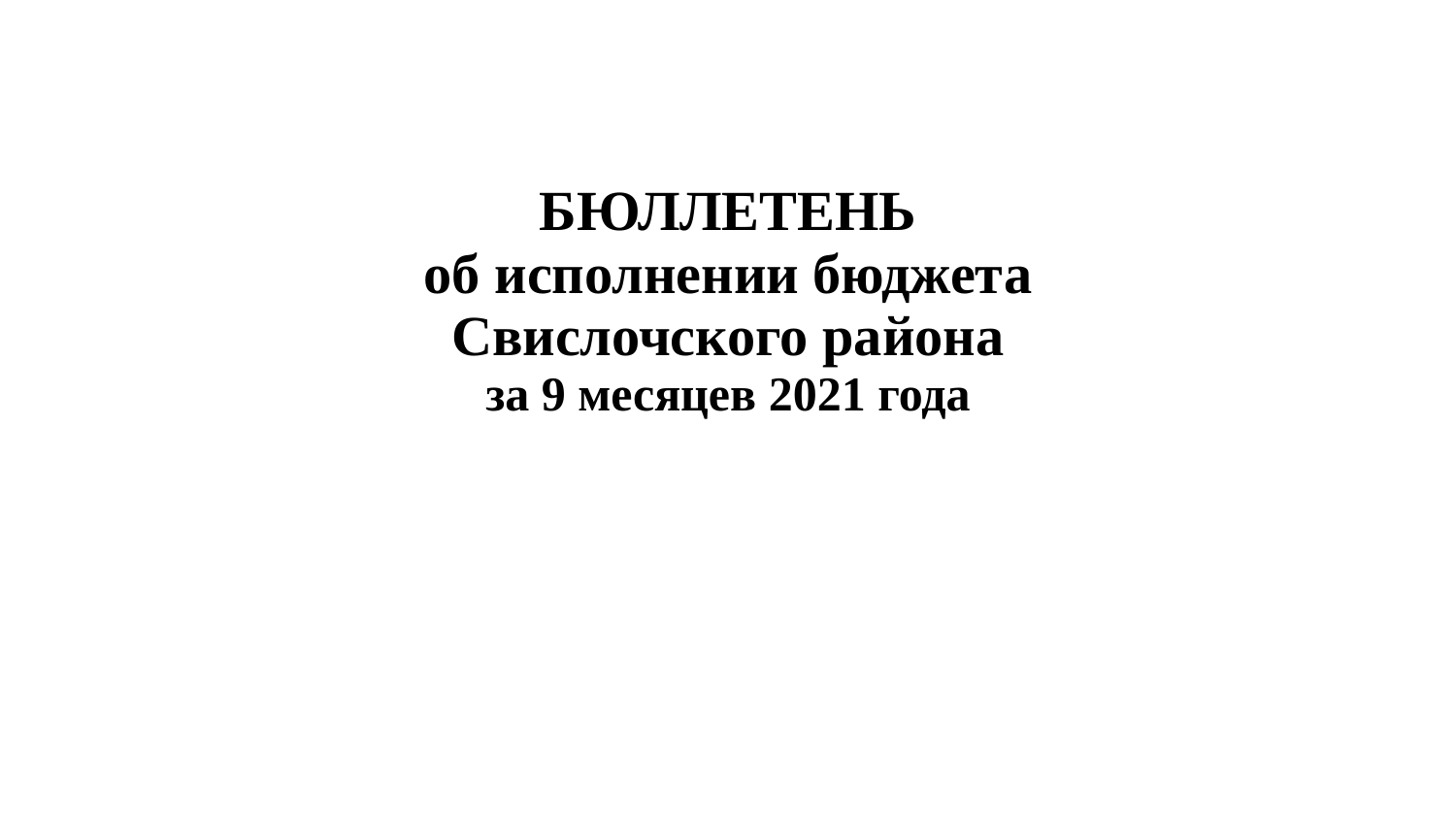

| БЮЛЛЕТЕНЬ об исполнении бюджета Свислочского района за 9 месяцев 2021 года |
| --- |